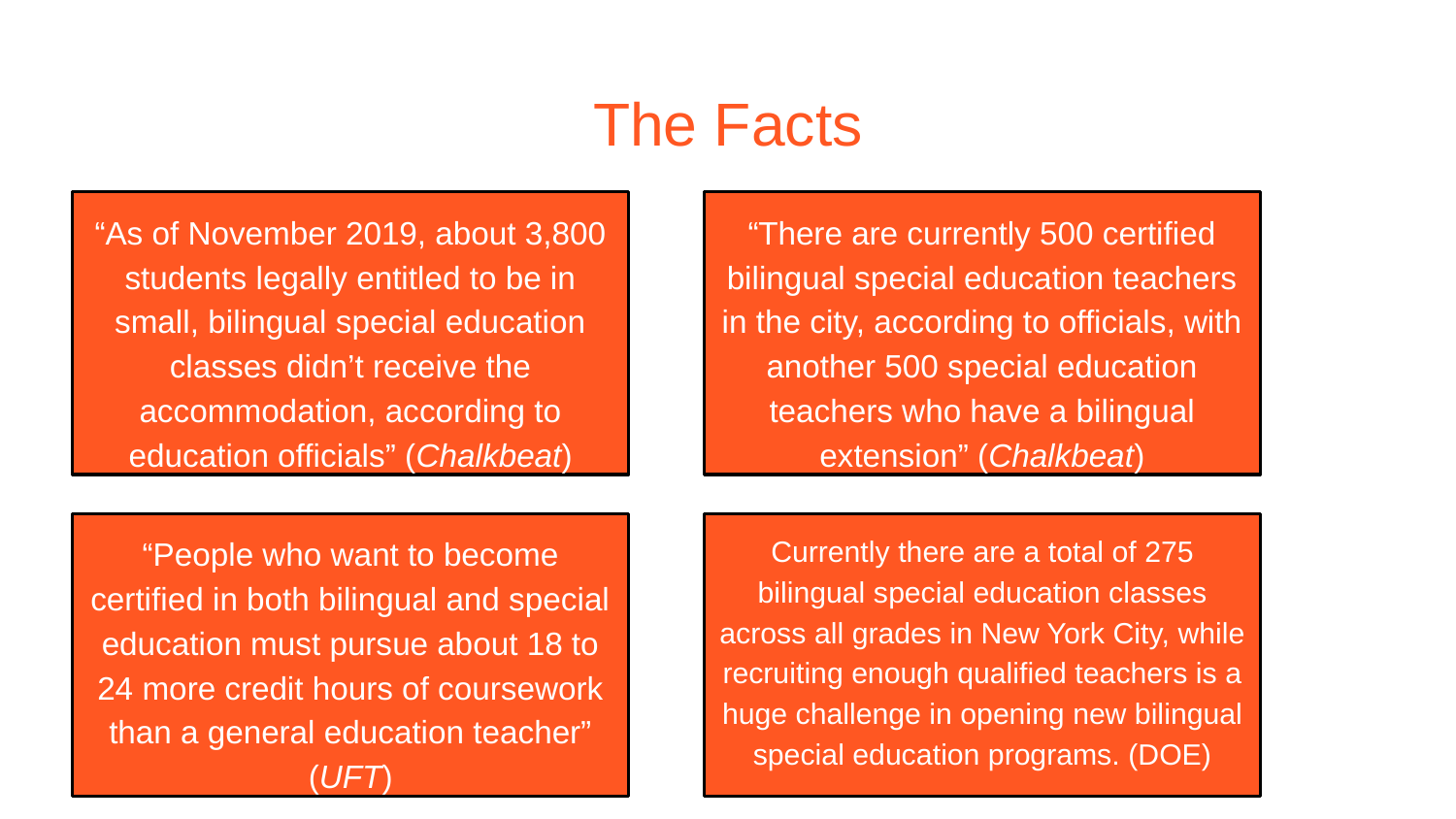

# The Facts
“As of November 2019, about 3,800 students legally entitled to be in small, bilingual special education classes didn’t receive the accommodation, according to education officials” (Chalkbeat)
“There are currently 500 certified bilingual special education teachers in the city, according to officials, with another 500 special education teachers who have a bilingual extension” (Chalkbeat)
“People who want to become certified in both bilingual and special education must pursue about 18 to 24 more credit hours of coursework than a general education teacher” (UFT)
Currently there are a total of 275 bilingual special education classes across all grades in New York City, while recruiting enough qualified teachers is a huge challenge in opening new bilingual special education programs. (DOE)